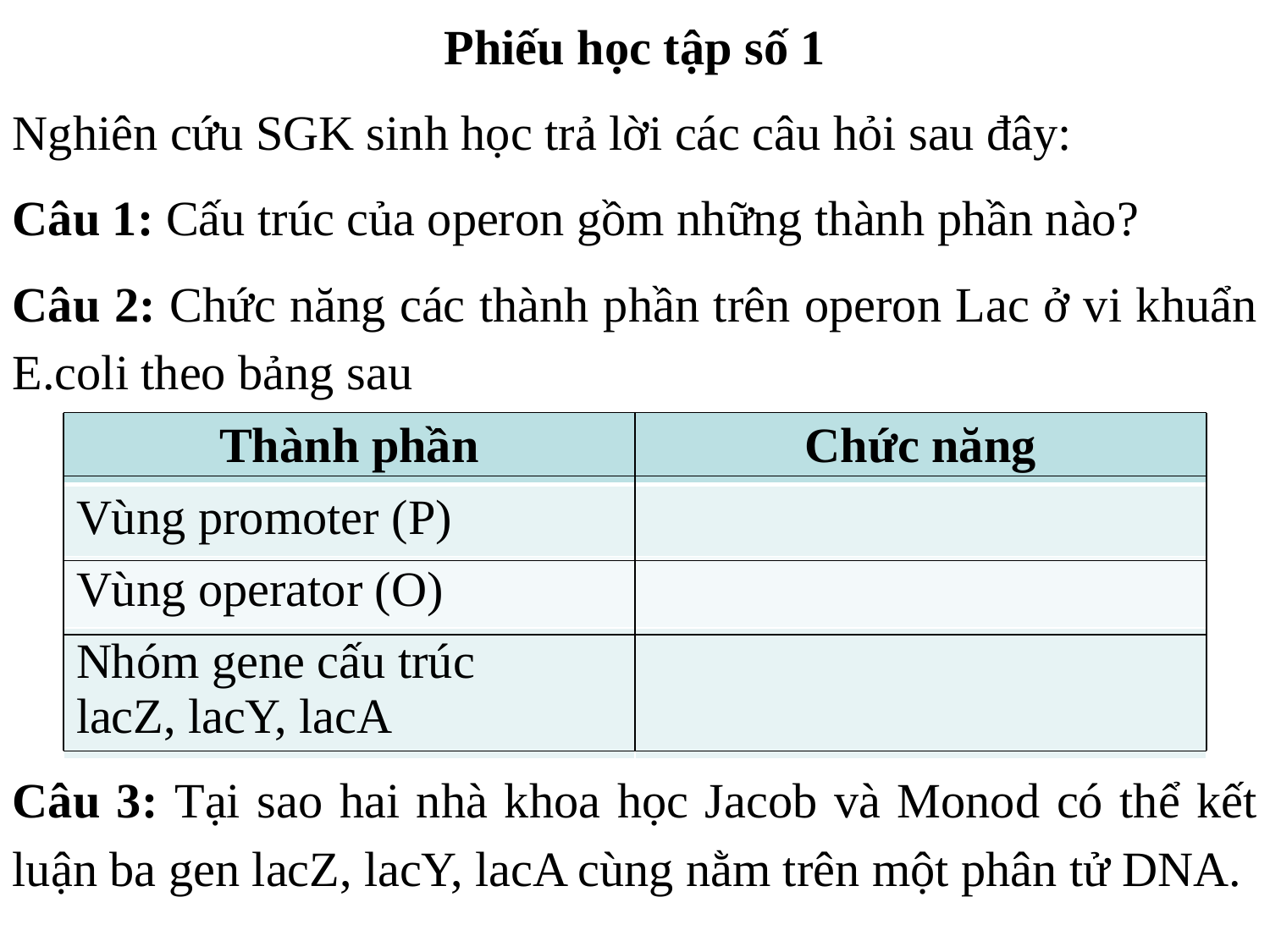

Phiếu học tập số 1
Nghiên cứu SGK sinh học trả lời các câu hỏi sau đây:
Câu 1: Cấu trúc của operon gồm những thành phần nào?
Câu 2: Chức năng các thành phần trên operon Lac ở vi khuẩn E.coli theo bảng sau

Câu 3: Tại sao hai nhà khoa học Jacob và Monod có thể kết luận ba gen lacZ, lacY, lacA cùng nằm trên một phân tử DNA.
| Thành phần | Chức năng |
| --- | --- |
| Vùng promoter (P) |  |
| Vùng operator (O) |  |
| Nhóm gene cấu trúc lacZ, lacY, lacA |  |